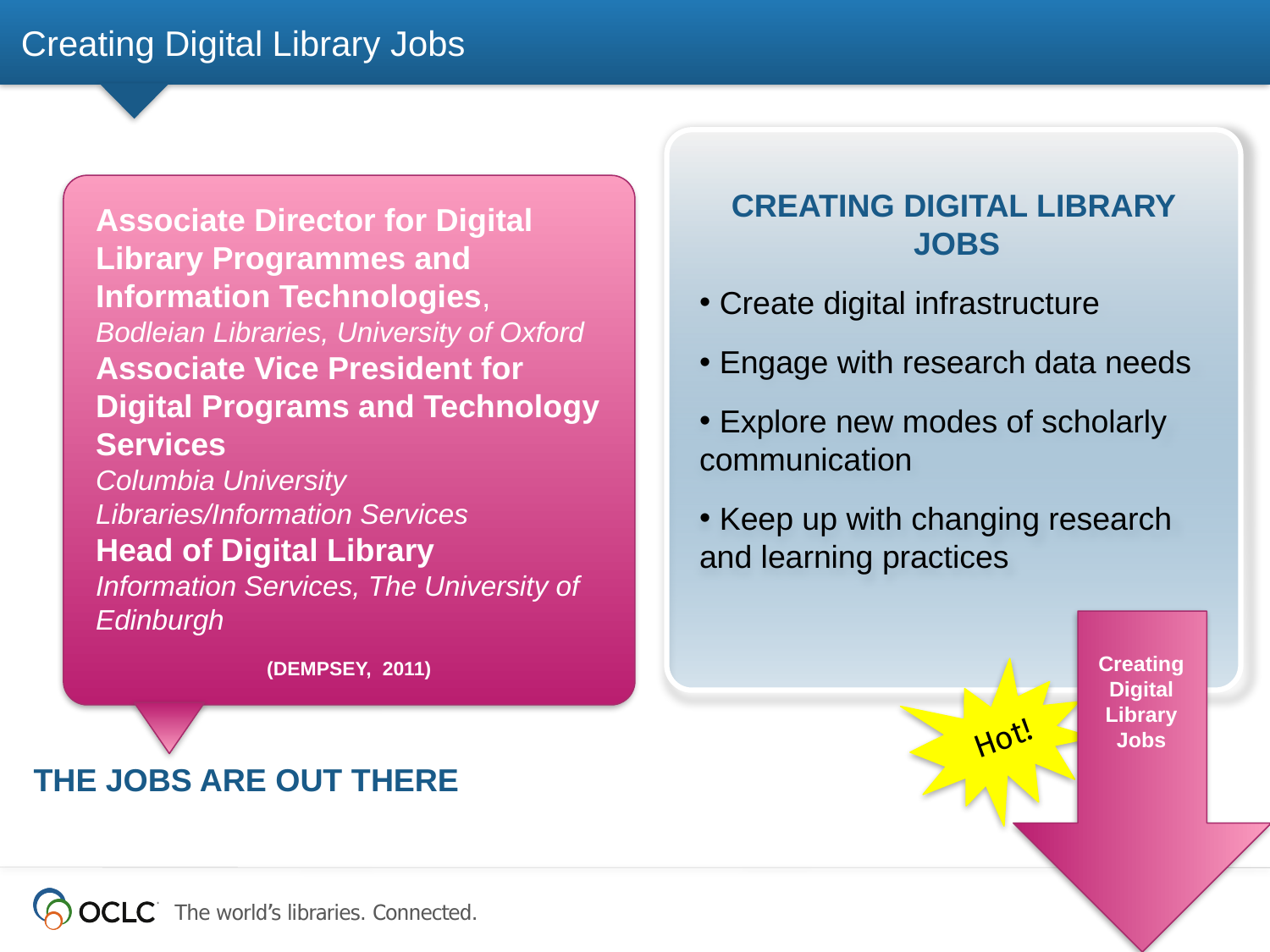

# Creating Digital Library Jobs
Creating digital library jobs
 Create digital infrastructure
 Engage with research data needs
 Explore new modes of scholarly communication
 Keep up with changing research and learning practices

Associate Director for Digital Library Programmes and Information Technologies, Bodleian Libraries, University of Oxford
Associate Vice President for Digital Programs and Technology Services
Columbia University Libraries/Information Services
Head of Digital Library
Information Services, The University of Edinburgh
(Dempsey,  2011)

Creating Digital Library Jobs

Hot!
The jobs are out there